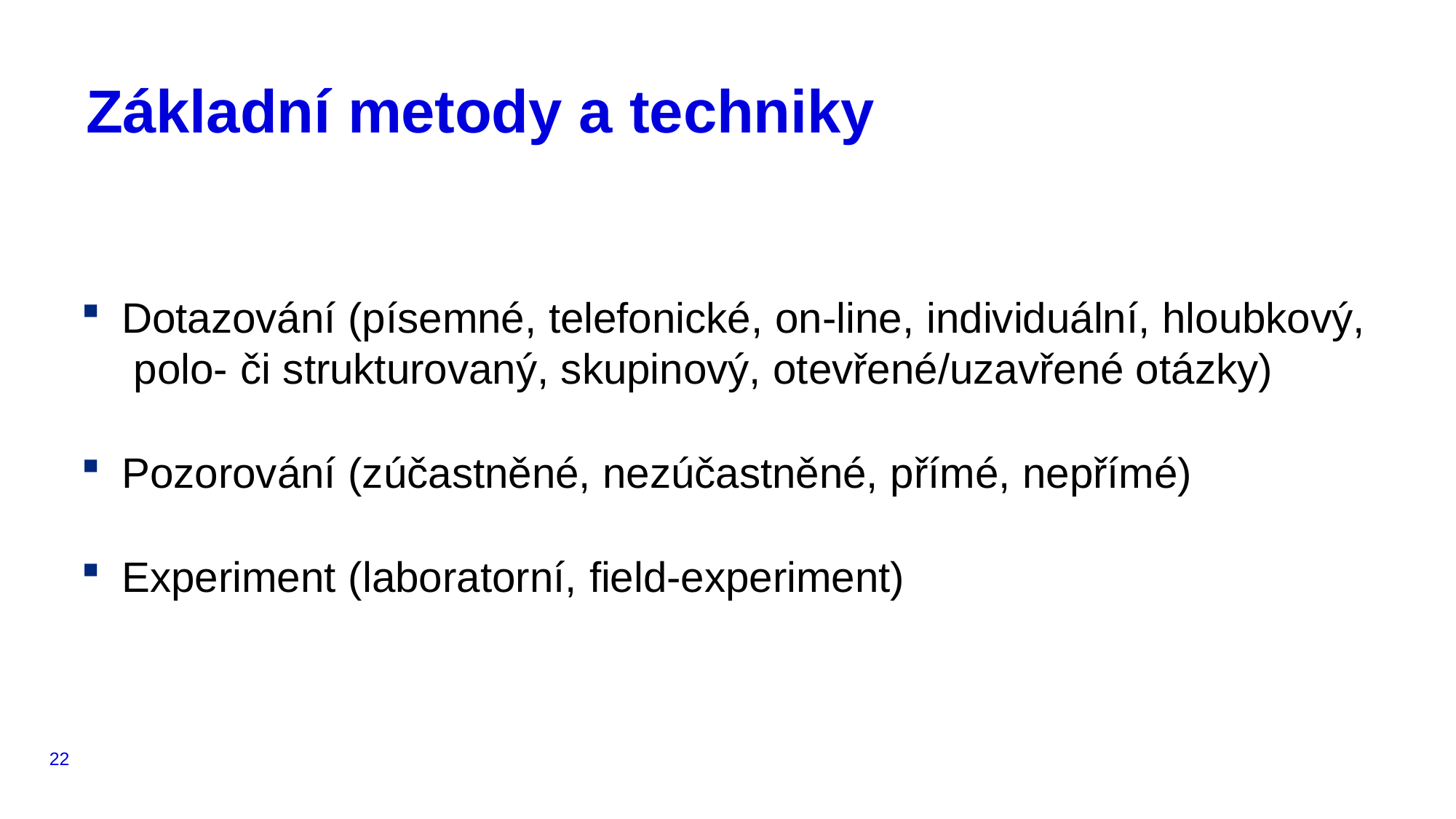

# Základní metody a techniky
Dotazování (písemné, telefonické, on-line, individuální, hloubkový,  polo- či strukturovaný, skupinový, otevřené/uzavřené otázky)

Pozorování (zúčastněné, nezúčastněné, přímé, nepřímé)

Experiment (laboratorní, field-experiment)
22